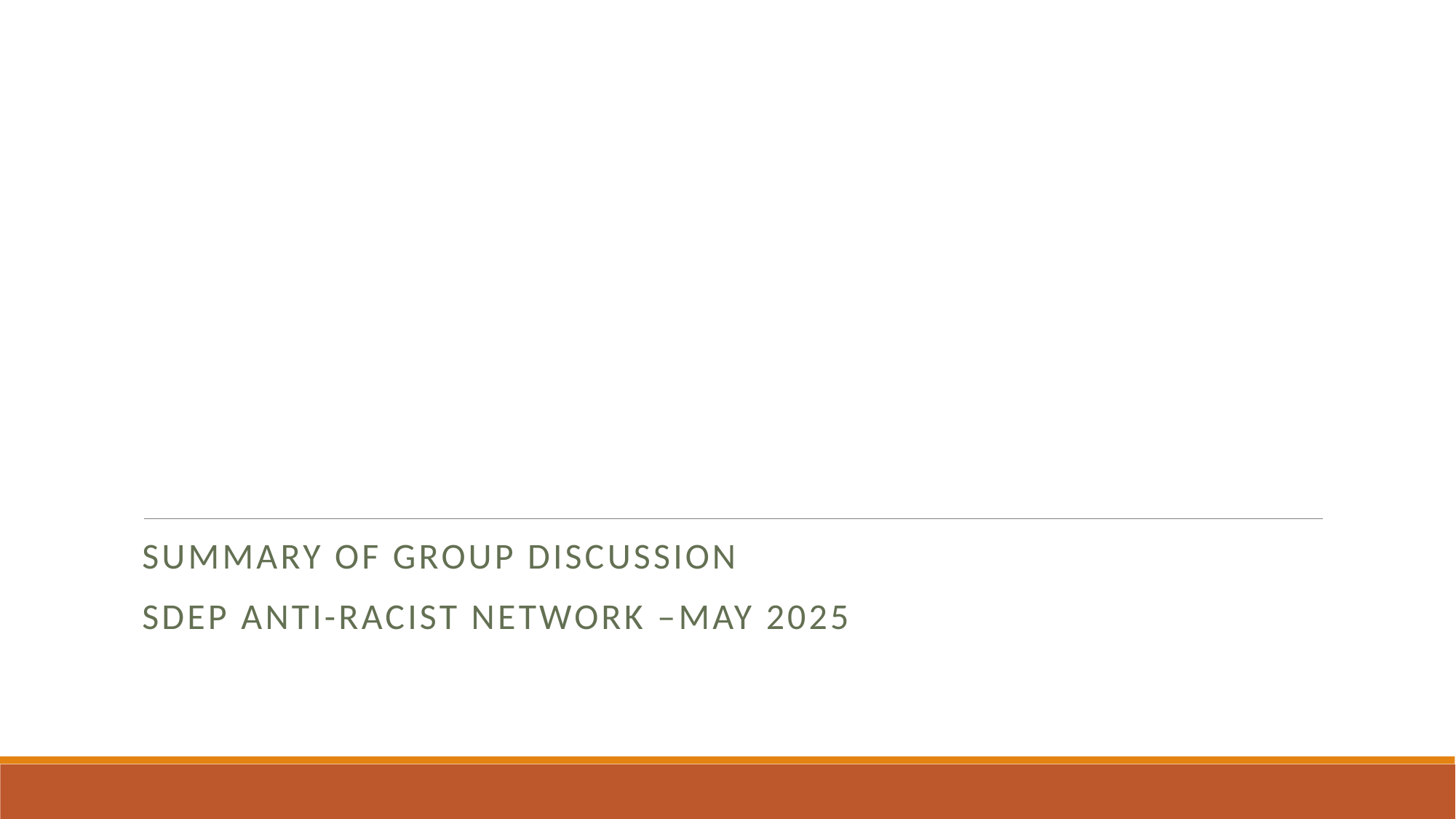

#
Summary of Group Discussion
SDEP Anti-Racist Network –May 2025